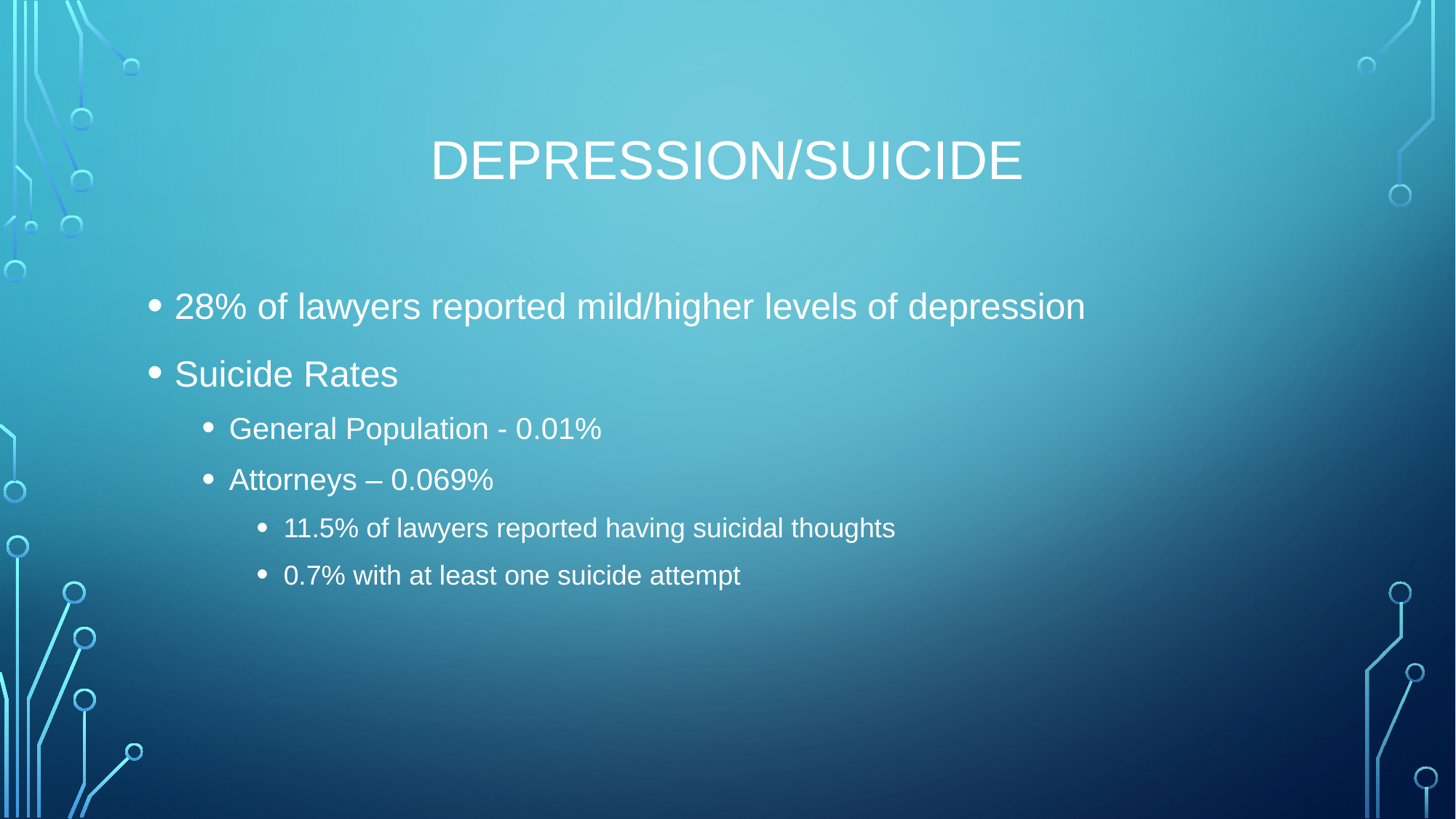

# Depression/Suicide
28% of lawyers reported mild/higher levels of depression
Suicide Rates
General Population - 0.01%
Attorneys – 0.069%
11.5% of lawyers reported having suicidal thoughts
0.7% with at least one suicide attempt